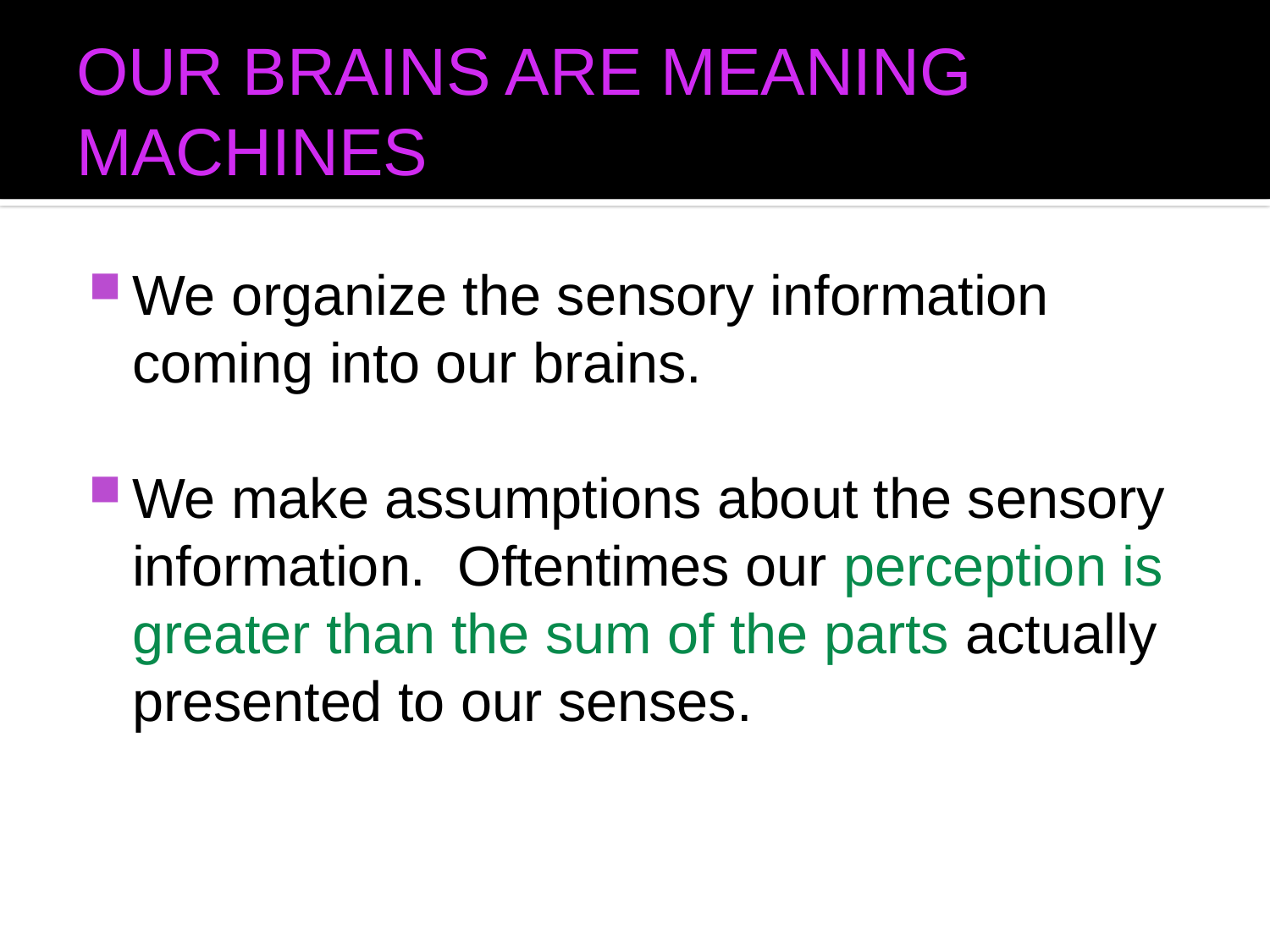

# OUR BRAINS ARE MEANING MACHINES
We organize the sensory information coming into our brains.

We make assumptions about the sensory information.  Oftentimes our perception is greater than the sum of the parts actually presented to our senses.